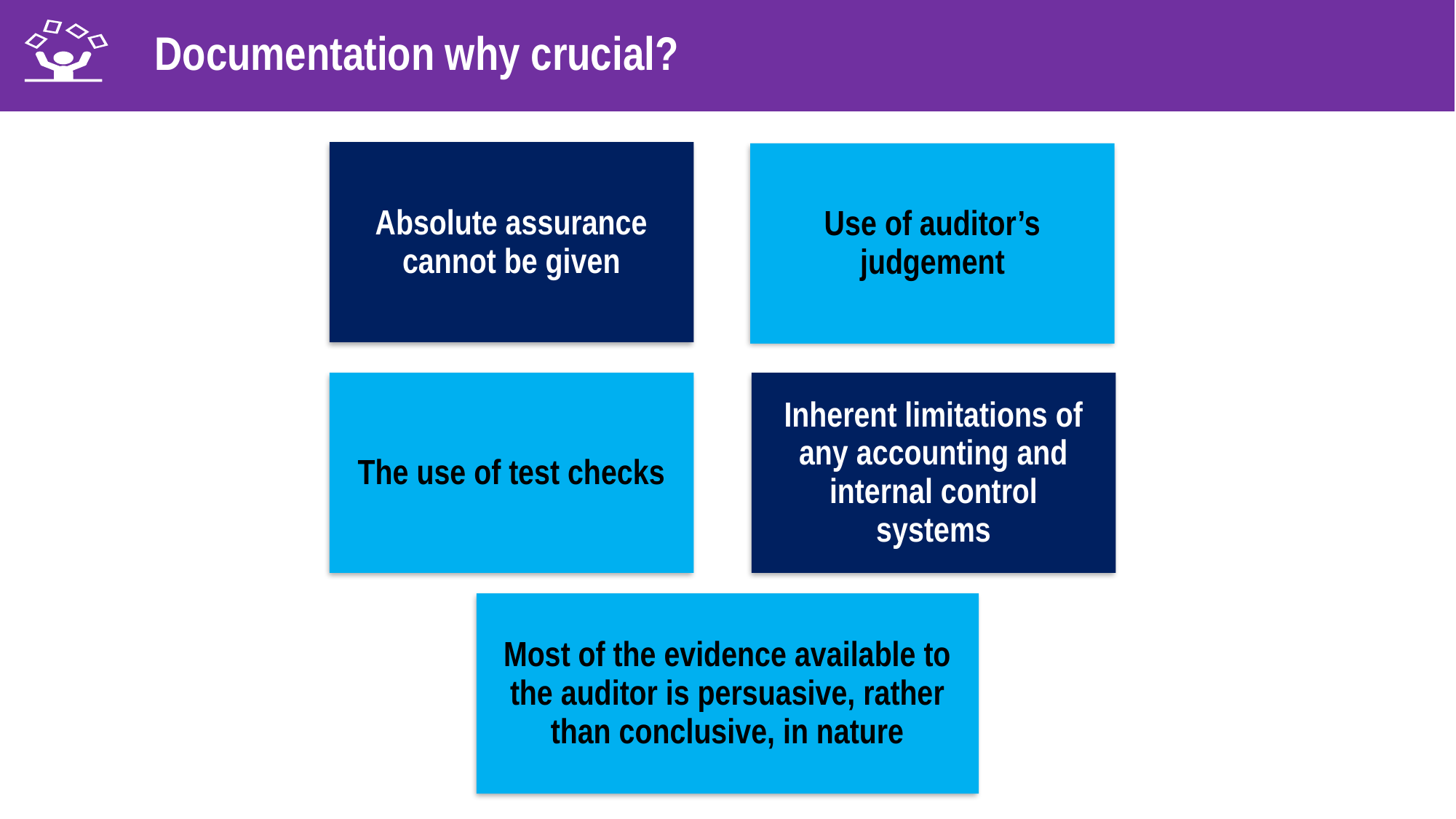

Documentation why crucial?

Absolute assurance cannot be given
Use of auditor’s judgement
The use of test checks
Inherent limitations of any accounting and internal control systems
Most of the evidence available to the auditor is persuasive, rather than conclusive, in nature